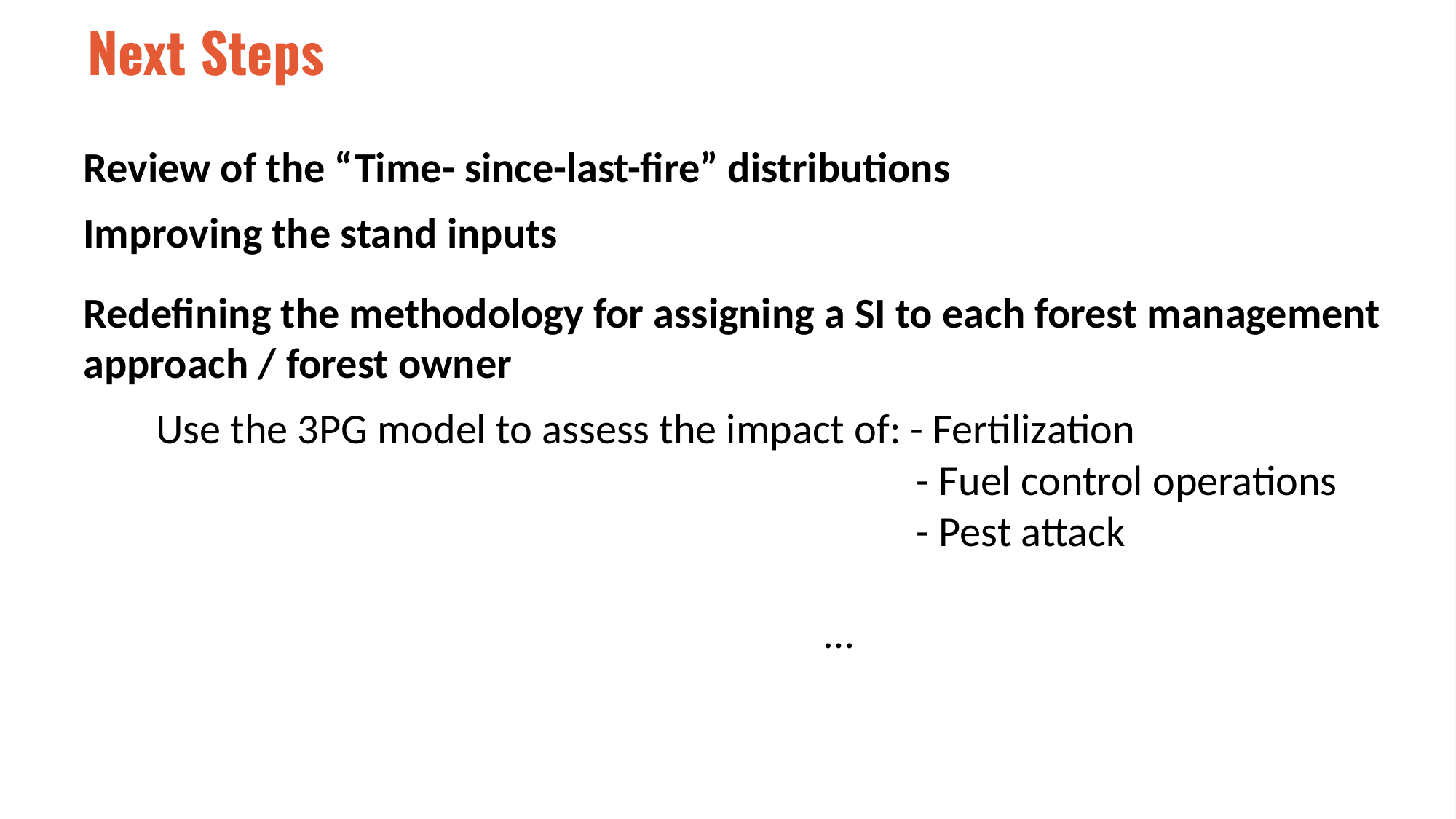

Next Steps
S1.3 Net Present Value
Review of the “Time- since-last-fire” distributions

Improving the stand inputs

Redefining the methodology for assigning a SI to each forest management approach / forest owner

Use the 3PG model to assess the impact of: - Fertilization
  - Fuel control operations
  - Pest attack

…